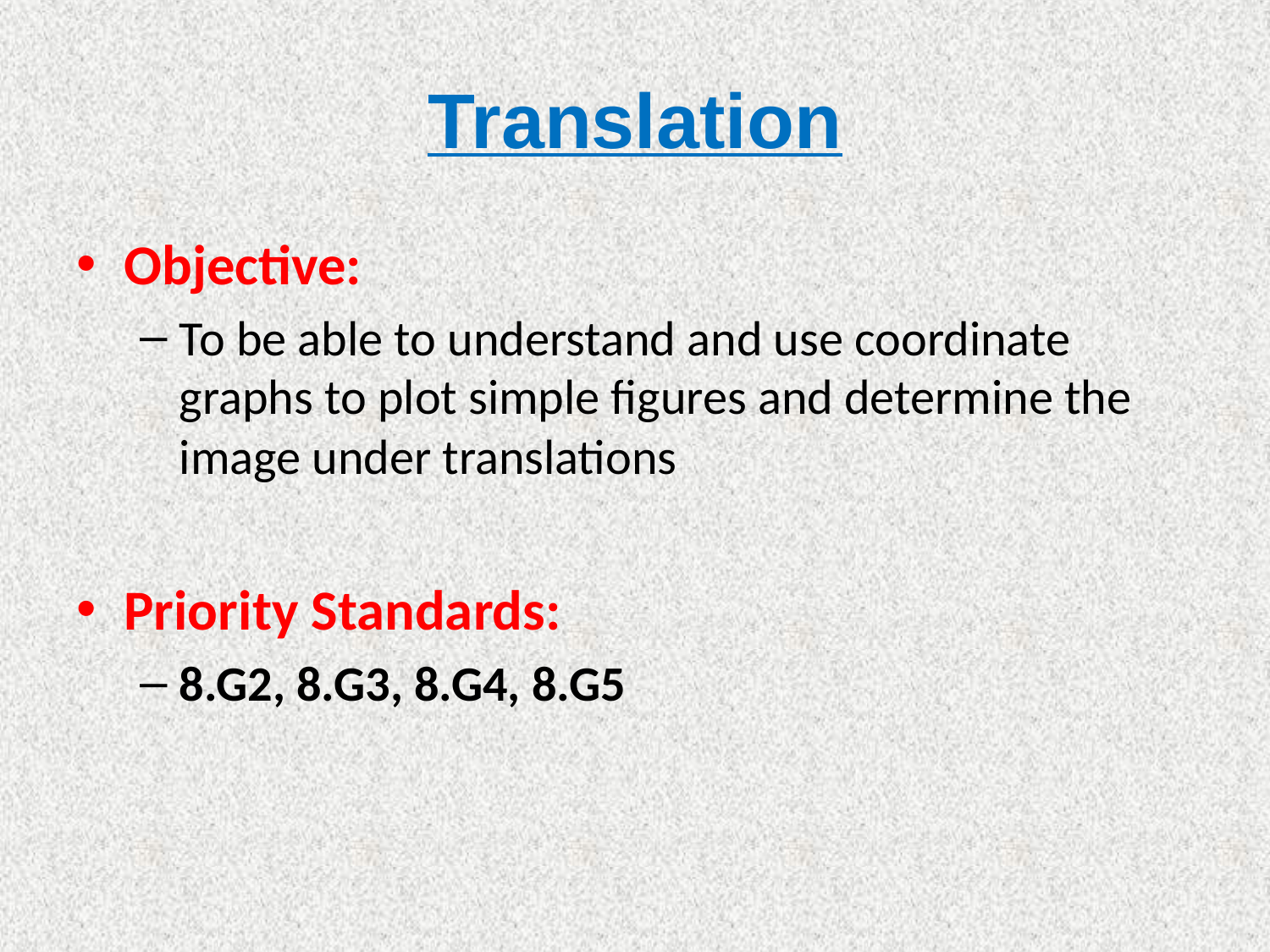

# Translation
Objective:
To be able to understand and use coordinate graphs to plot simple figures and determine the image under translations

Priority Standards:
8.G2, 8.G3, 8.G4, 8.G5